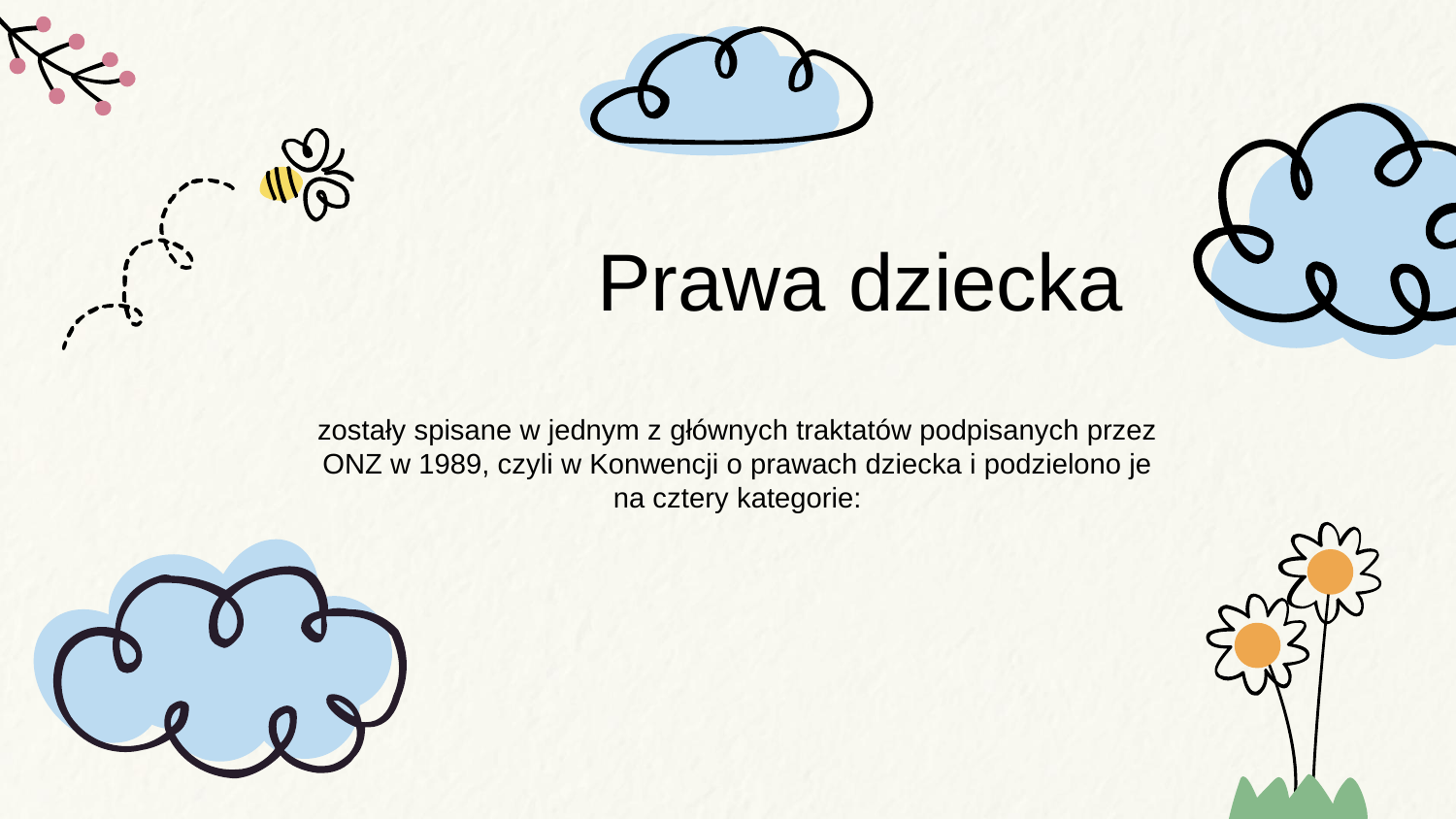

# Prawa dziecka
zostały spisane w jednym z głównych traktatów podpisanych przez ONZ w 1989, czyli w Konwencji o prawach dziecka i podzielono je na cztery kategorie: